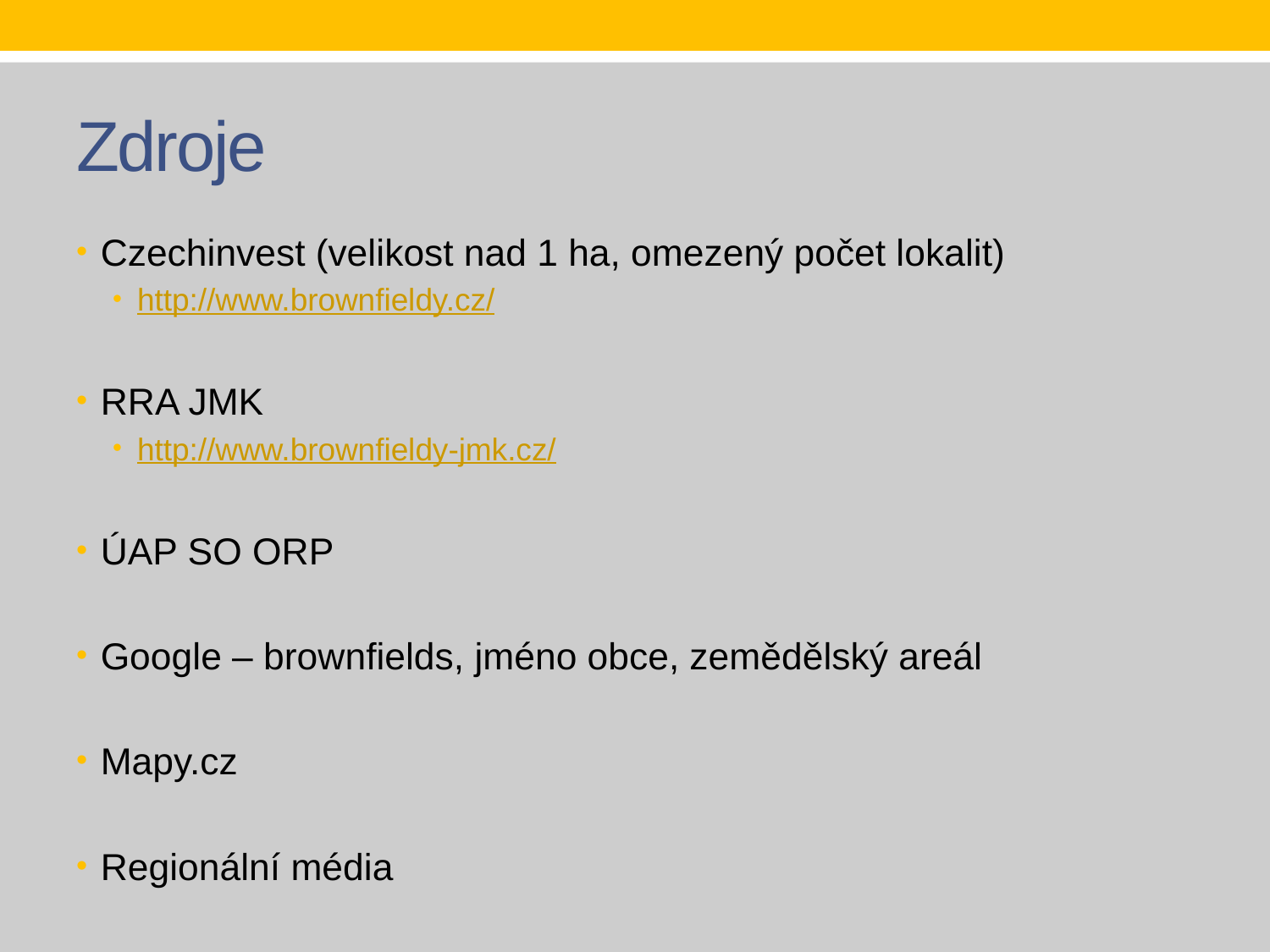

# Zdroje
Czechinvest (velikost nad 1 ha, omezený počet lokalit)
http://www.brownfieldy.cz/

RRA JMK
http://www.brownfieldy-jmk.cz/

ÚAP SO ORP

Google – brownfields, jméno obce, zemědělský areál

Mapy.cz

Regionální média